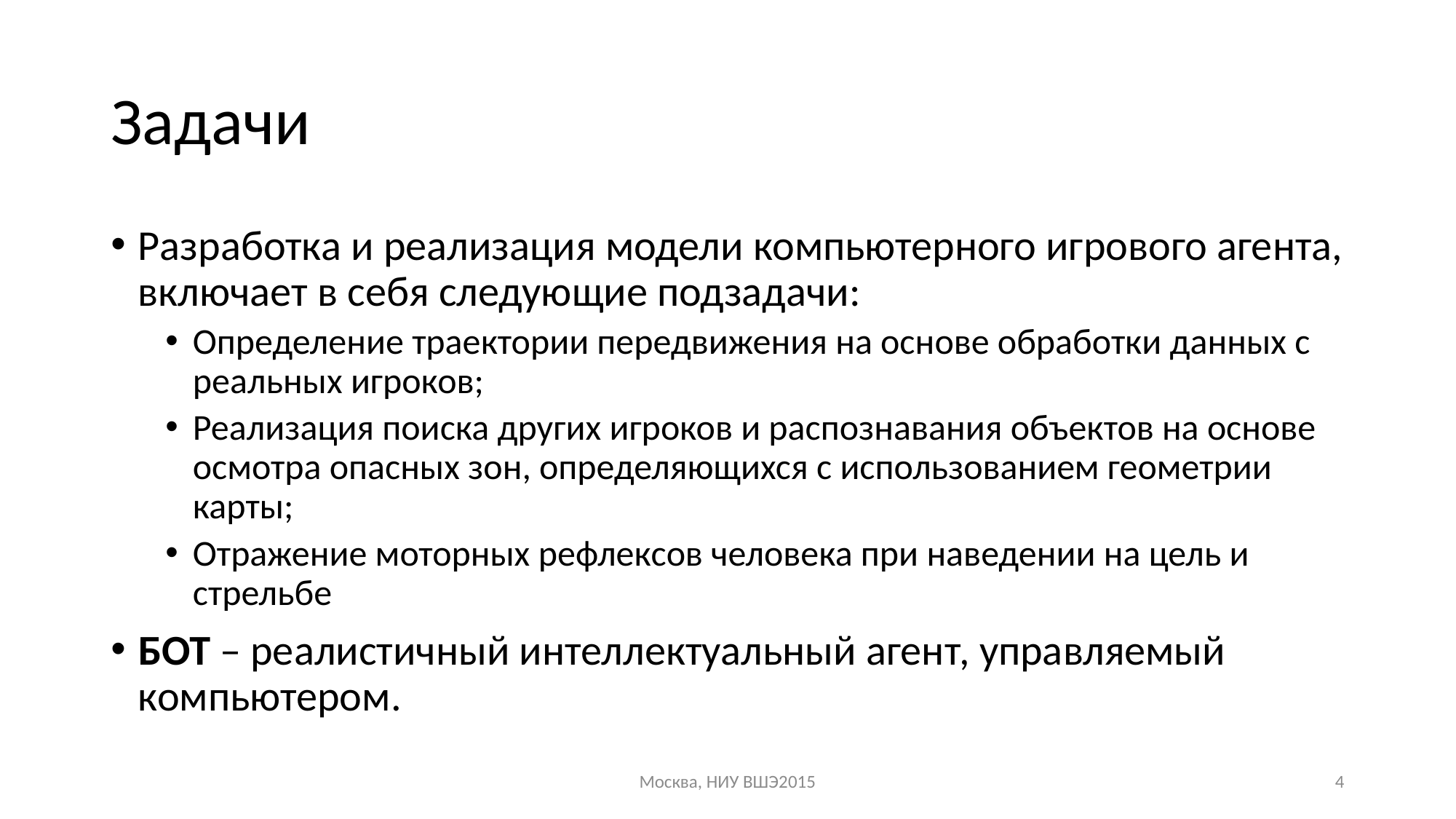

# Задачи
Разработка и реализация модели компьютерного игрового агента, включает в себя следующие подзадачи:
Определение траектории передвижения на основе обработки данных с реальных игроков;
Реализация поиска других игроков и распознавания объектов на основе осмотра опасных зон, определяющихся с использованием геометрии карты;
Отражение моторных рефлексов человека при наведении на цель и стрельбе
БОТ – реалистичный интеллектуальный агент, управляемый компьютером.
Москва, НИУ ВШЭ2015
4